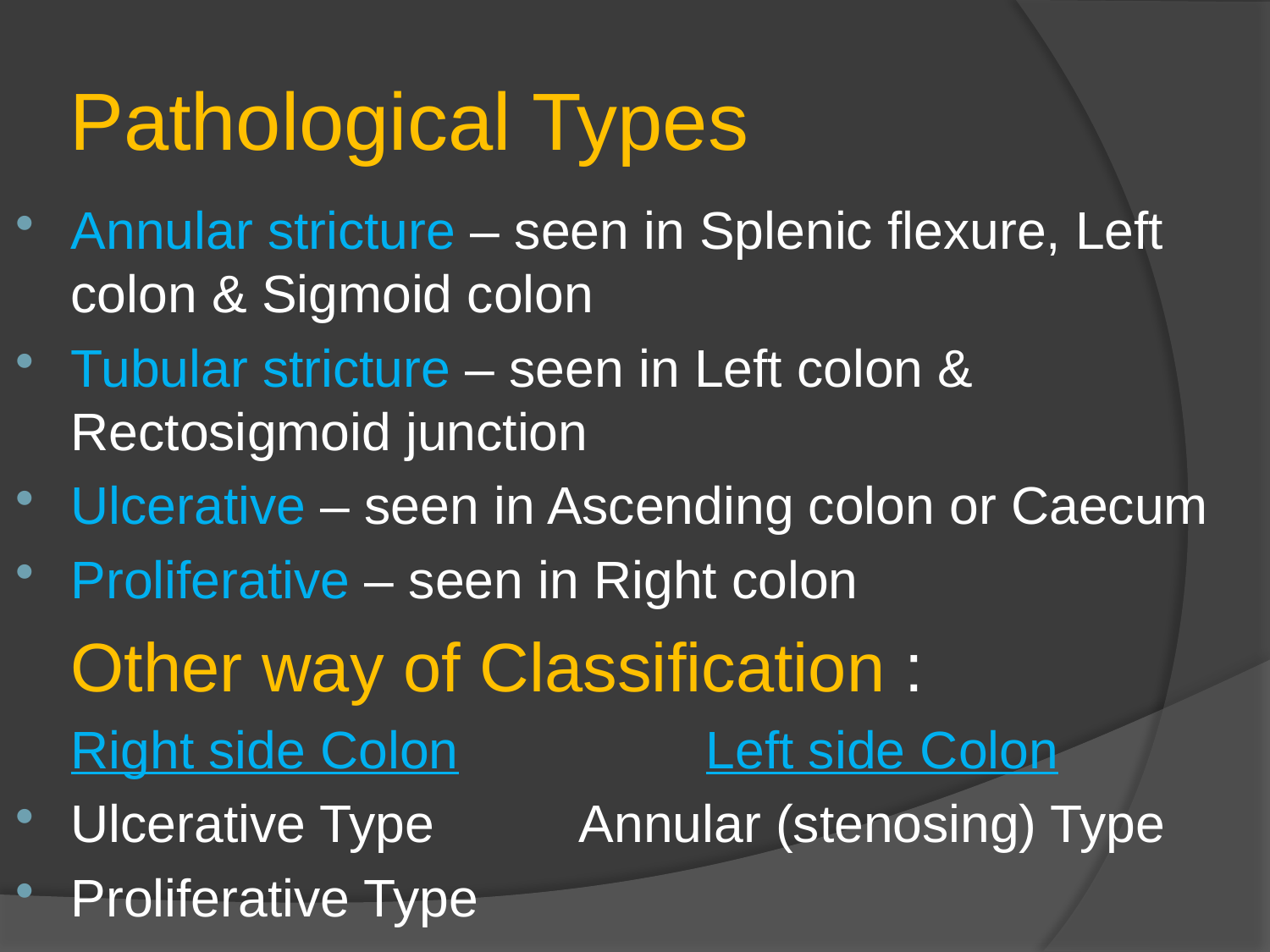

# Pathological Types
Annular stricture – seen in Splenic flexure, Left colon & Sigmoid colon
Tubular stricture – seen in Left colon & Rectosigmoid junction
Ulcerative – seen in Ascending colon or Caecum
Proliferative – seen in Right colon
	Other way of Classification :
	Right side Colon		Left side Colon
Ulcerative Type		Annular (stenosing) Type
Proliferative Type